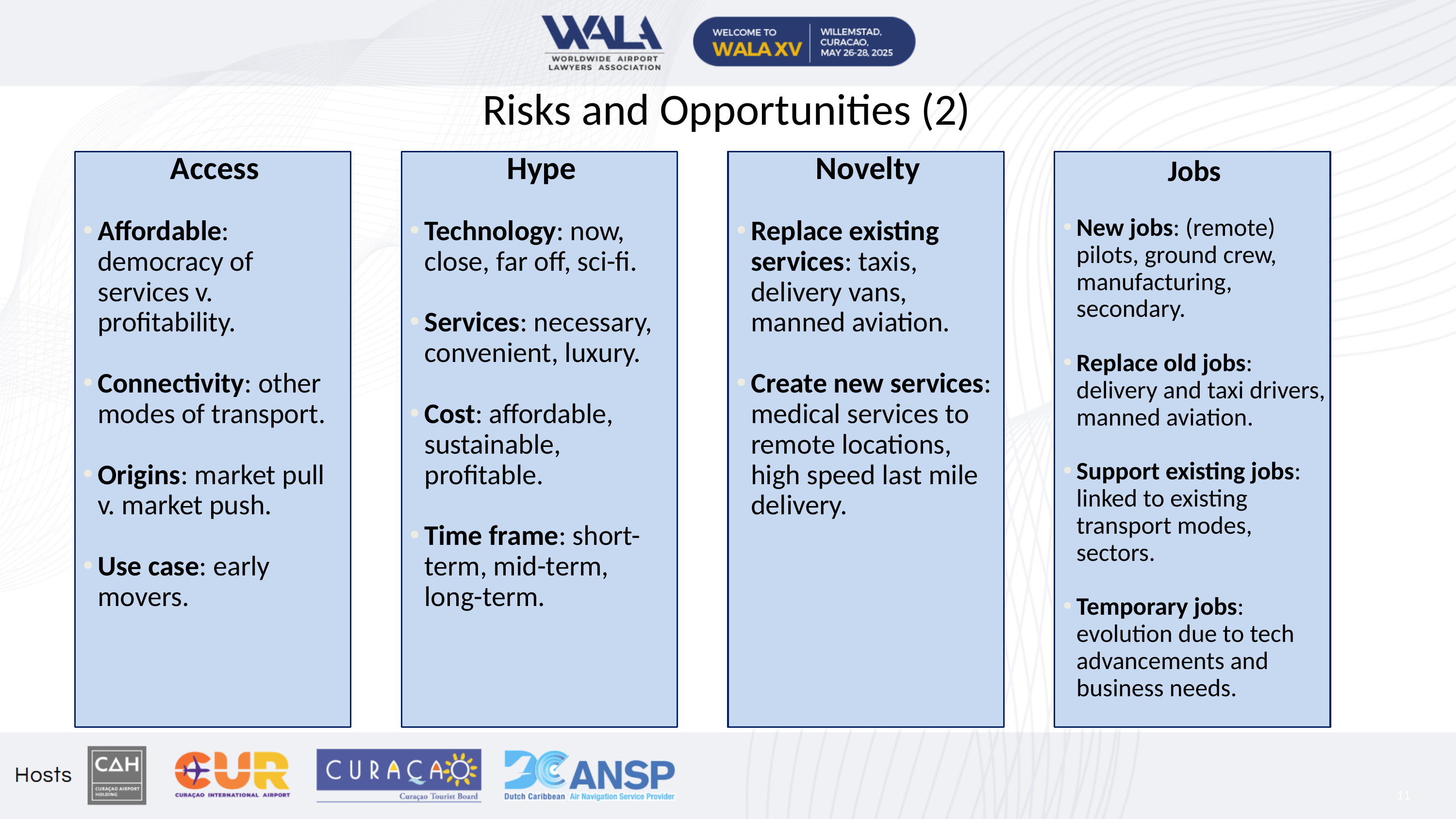

# Risks and Opportunities (2)
Access

Affordable: democracy of services v. profitability.

Connectivity: other modes of transport.

Origins: market pull v. market push.

Use case: early movers.

Hype

Technology: now, close, far off, sci-fi.

Services: necessary, convenient, luxury.

Cost: affordable, sustainable, profitable.

Time frame: short-term, mid-term, long-term.

Novelty

Replace existing services: taxis, delivery vans, manned aviation.

Create new services: medical services to remote locations, high speed last mile delivery.

Jobs

New jobs: (remote) pilots, ground crew, manufacturing, secondary.

Replace old jobs: delivery and taxi drivers, manned aviation.

Support existing jobs: linked to existing transport modes, sectors.

Temporary jobs: evolution due to tech advancements and business needs.
11